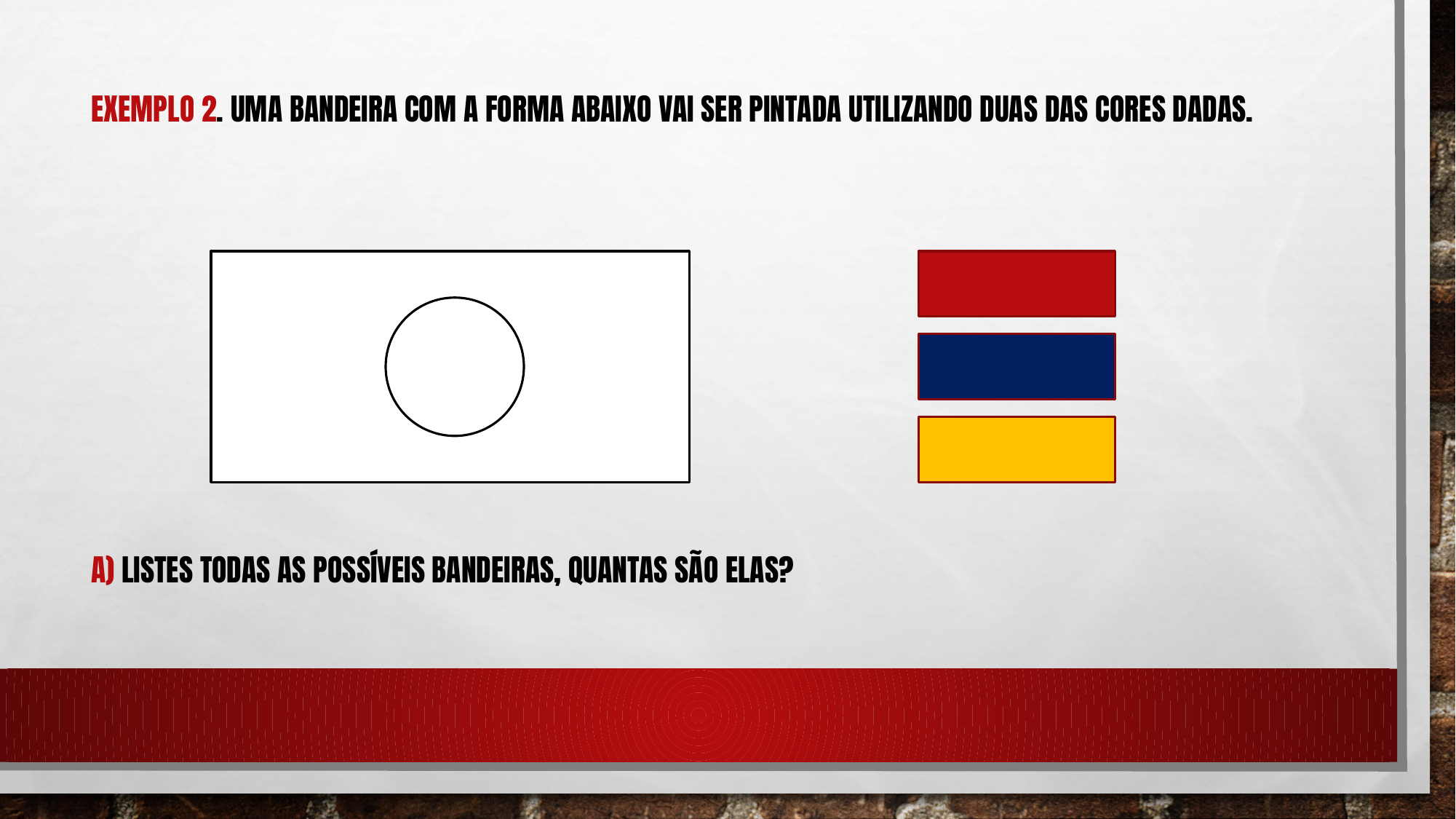

Exemplo 2. UMA BANDEIRA COM A FORMA ABAIXO VAI SER PINTADA UTILIZANDO DUAS DAS CORES DADAS.

a) Listes todas as possíveis bandeiras, quantas são elas?